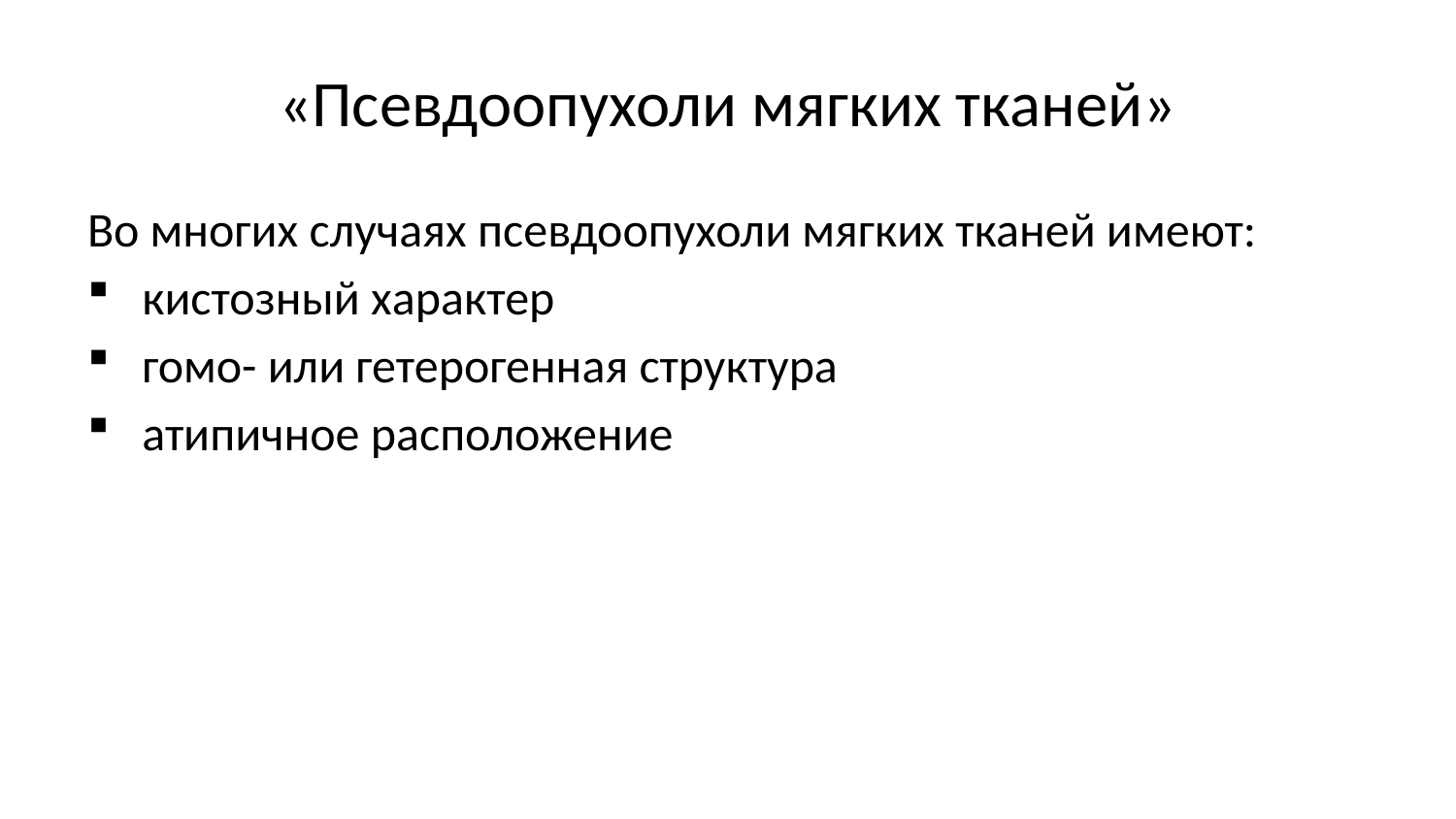

# «Псевдоопухоли мягких тканей»
Во многих случаях псевдоопухоли мягких тканей имеют:
кистозный характер
гомо- или гетерогенная структура
атипичное расположение